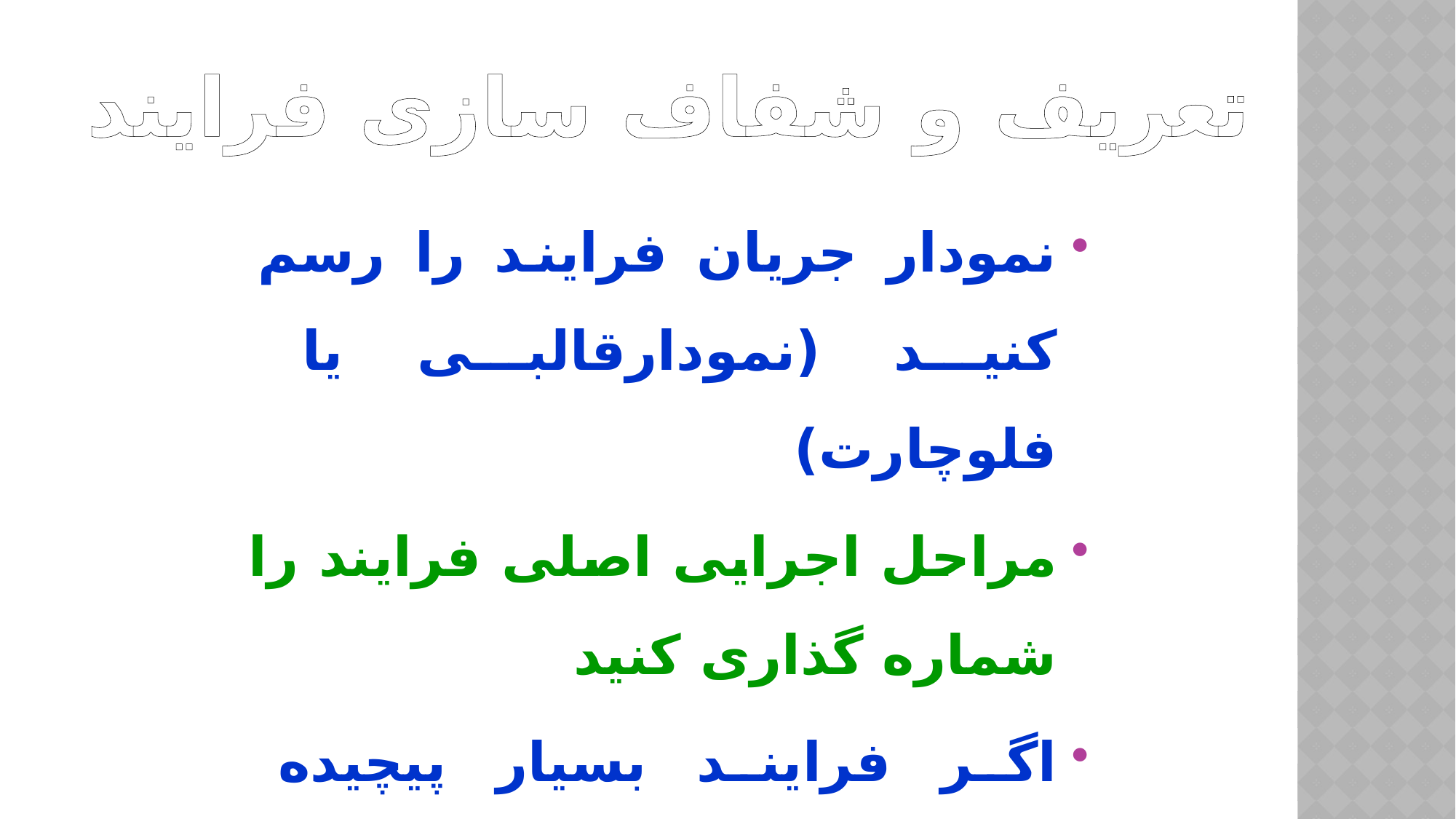

تعریف و شفاف سازی فرایند
نمودار جریان فرایند را رسم کنید (نمودارقالبی یا فلوچارت)
مراحل اجرایی اصلی فرایند را شماره گذاری کنید
اگر فرایند بسیار پیچیده هست، بخشی از آن را انتخاب کنید.